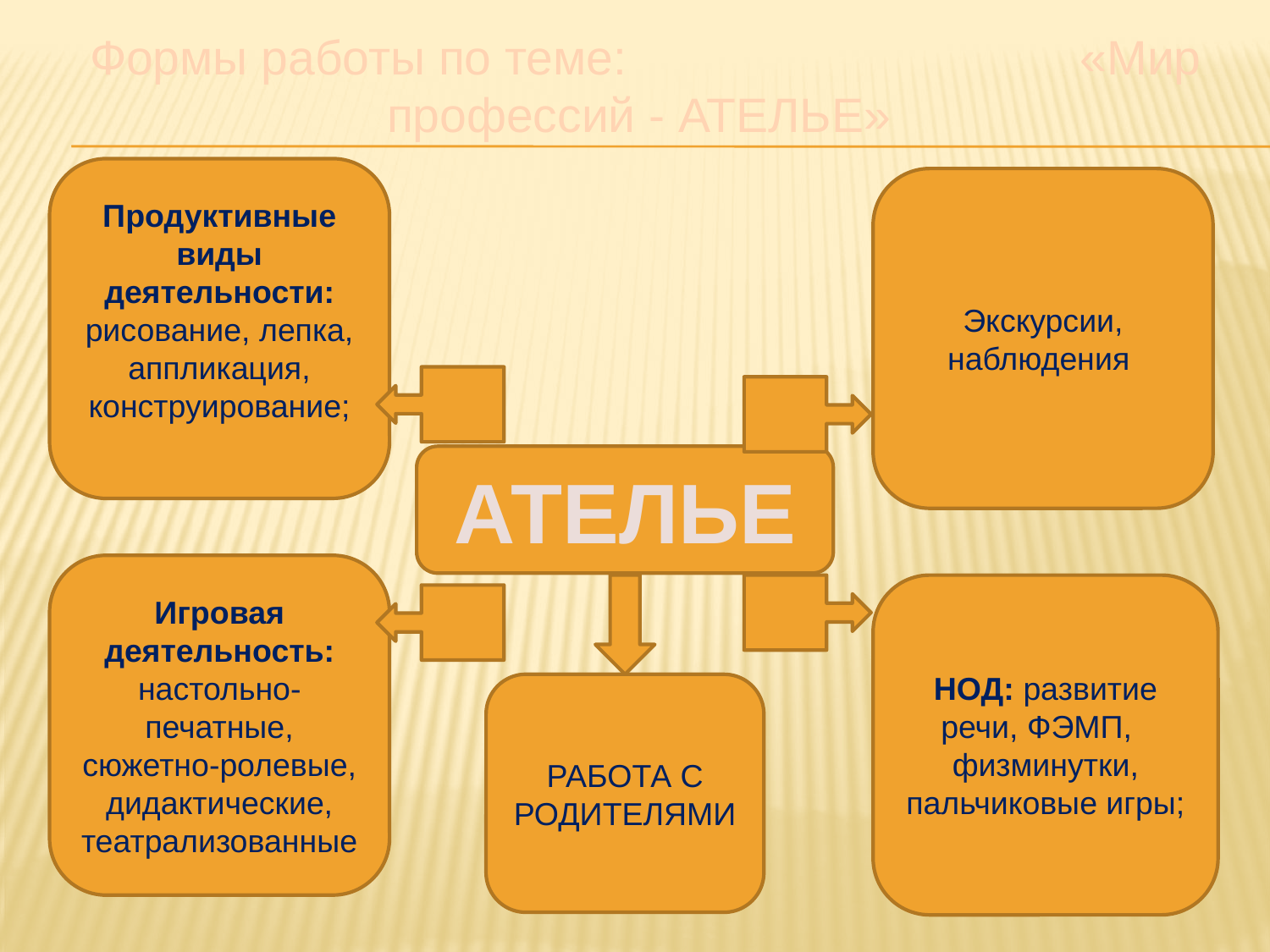

# Формы работы по теме:                                  «Мир профессий - АТЕЛЬЕ»
Продуктивные виды деятельности:
рисование, лепка, аппликация, конструирование;

Экскурсии, наблюдения

АТЕЛЬЕ
Игровая деятельность: настольно-печатные, сюжетно-ролевые, дидактические, театрализованные

НОД: развитие речи, ФЭМП,   физминутки, пальчиковые игры;

РАБОТА С РОДИТЕЛЯМИ